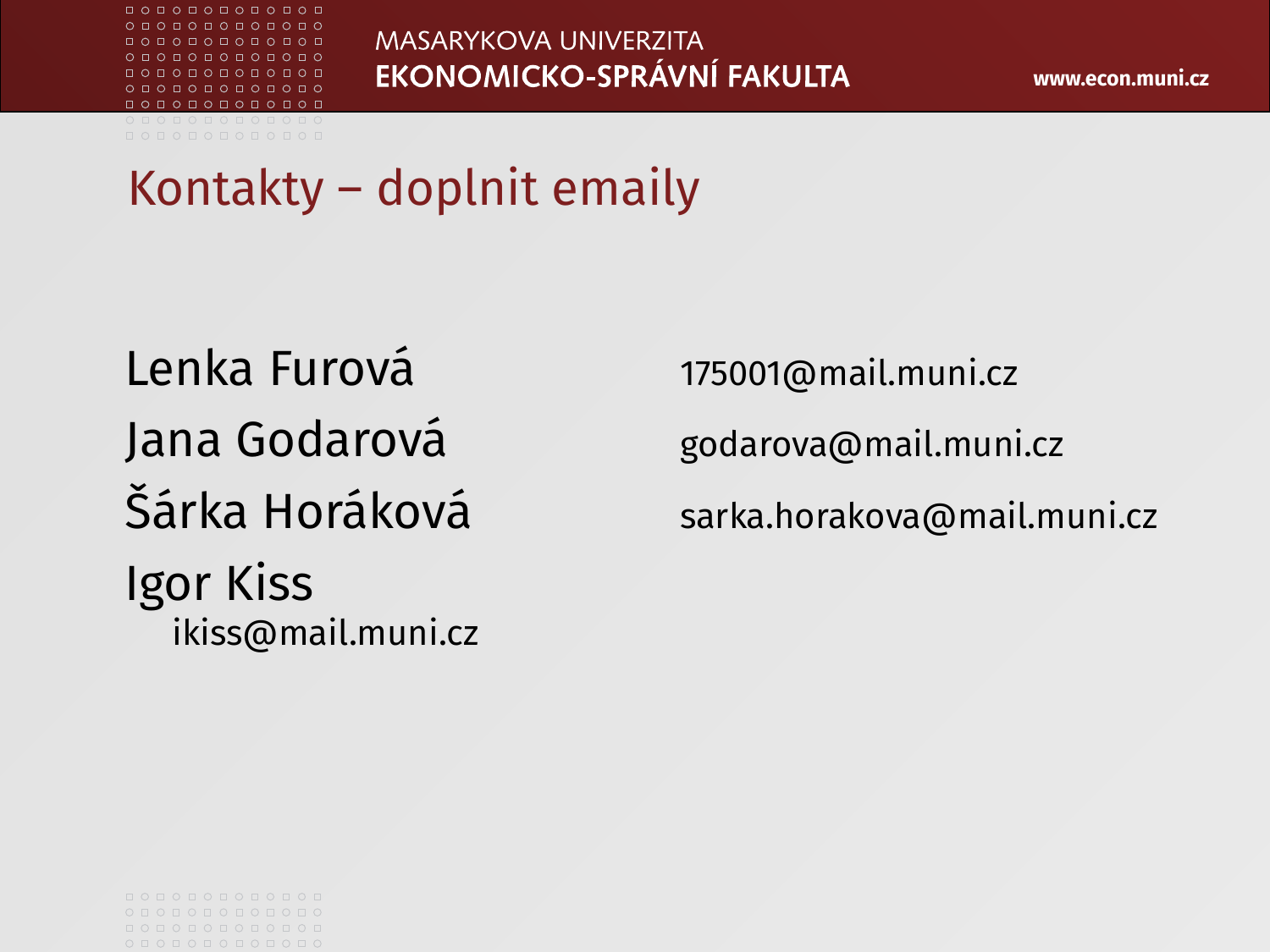

# Kontakty – doplnit emaily
Lenka Furová			175001@mail.muni.cz
Jana Godarová		godarova@mail.muni.cz
Šárka Horáková		sarka.horakova@mail.muni.cz
Igor Kiss					ikiss@mail.muni.cz